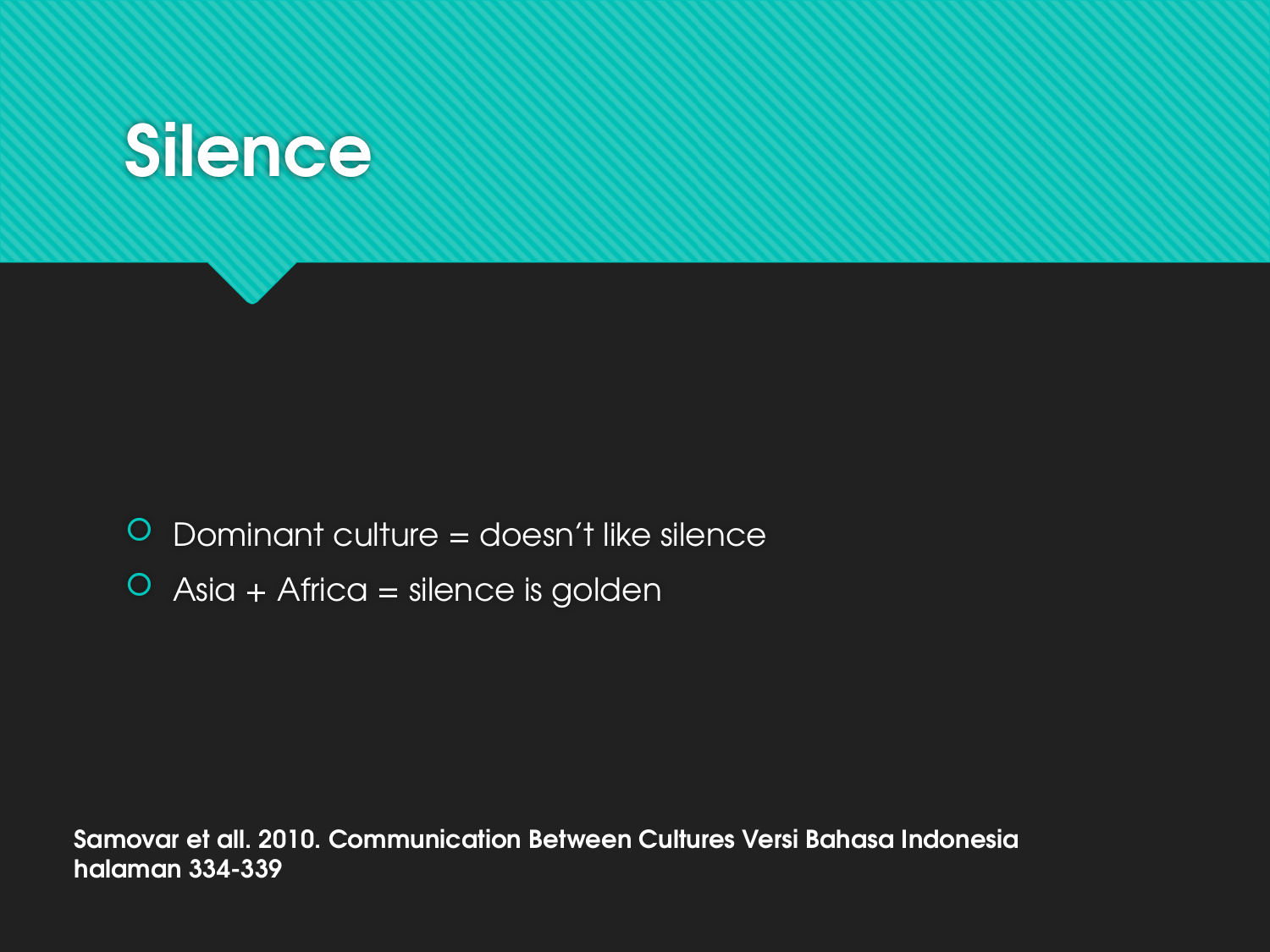

# Silence
Dominant culture = doesn’t like silence
Asia + Africa = silence is golden
Samovar et all. 2010. Communication Between Cultures Versi Bahasa Indonesia
halaman 334-339